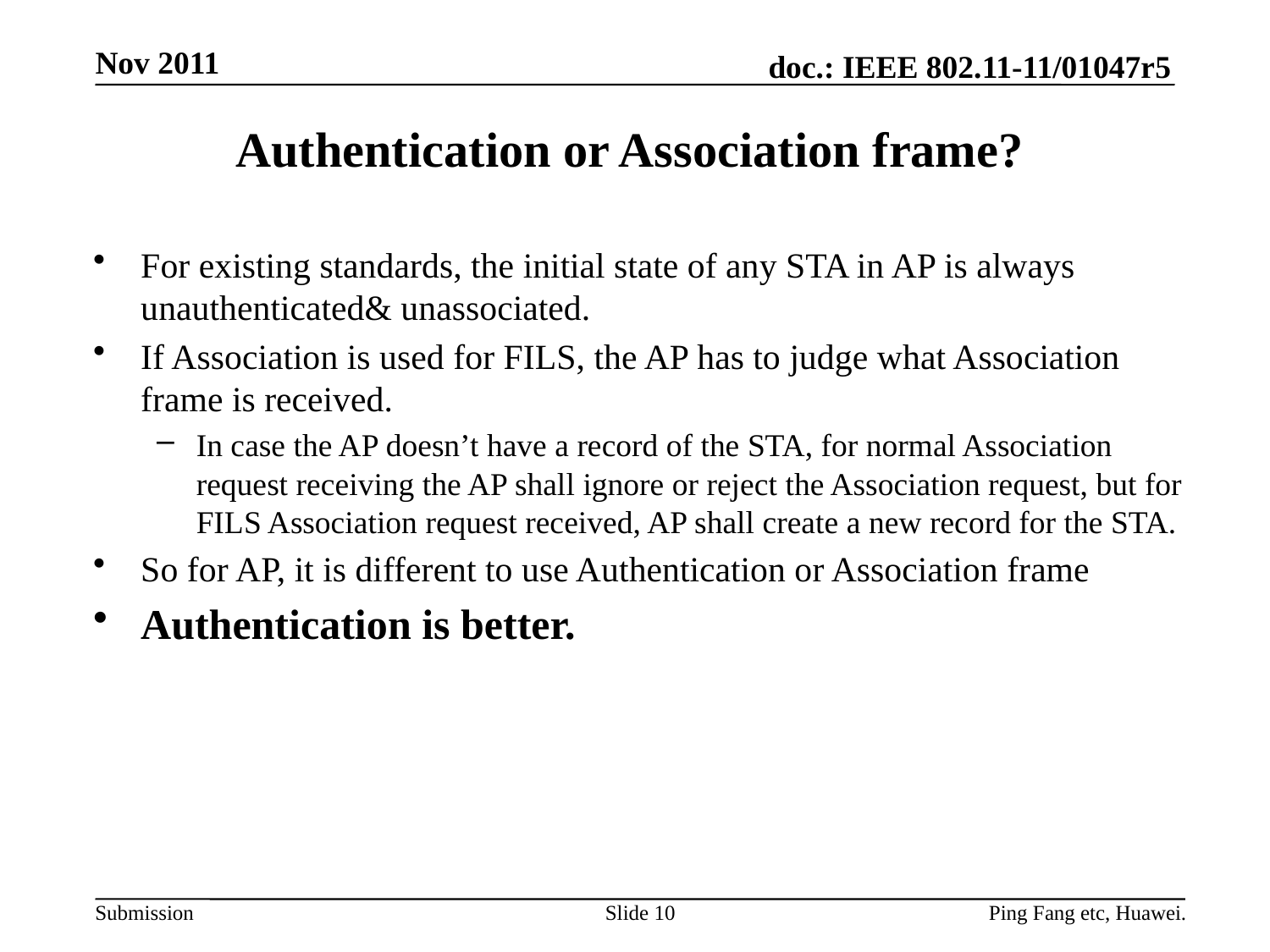

Nov 2011
# Authentication or Association frame?
For existing standards, the initial state of any STA in AP is always unauthenticated& unassociated.
If Association is used for FILS, the AP has to judge what Association frame is received.
In case the AP doesn’t have a record of the STA, for normal Association request receiving the AP shall ignore or reject the Association request, but for FILS Association request received, AP shall create a new record for the STA.
So for AP, it is different to use Authentication or Association frame
Authentication is better.
Slide 10
Ping Fang etc, Huawei.